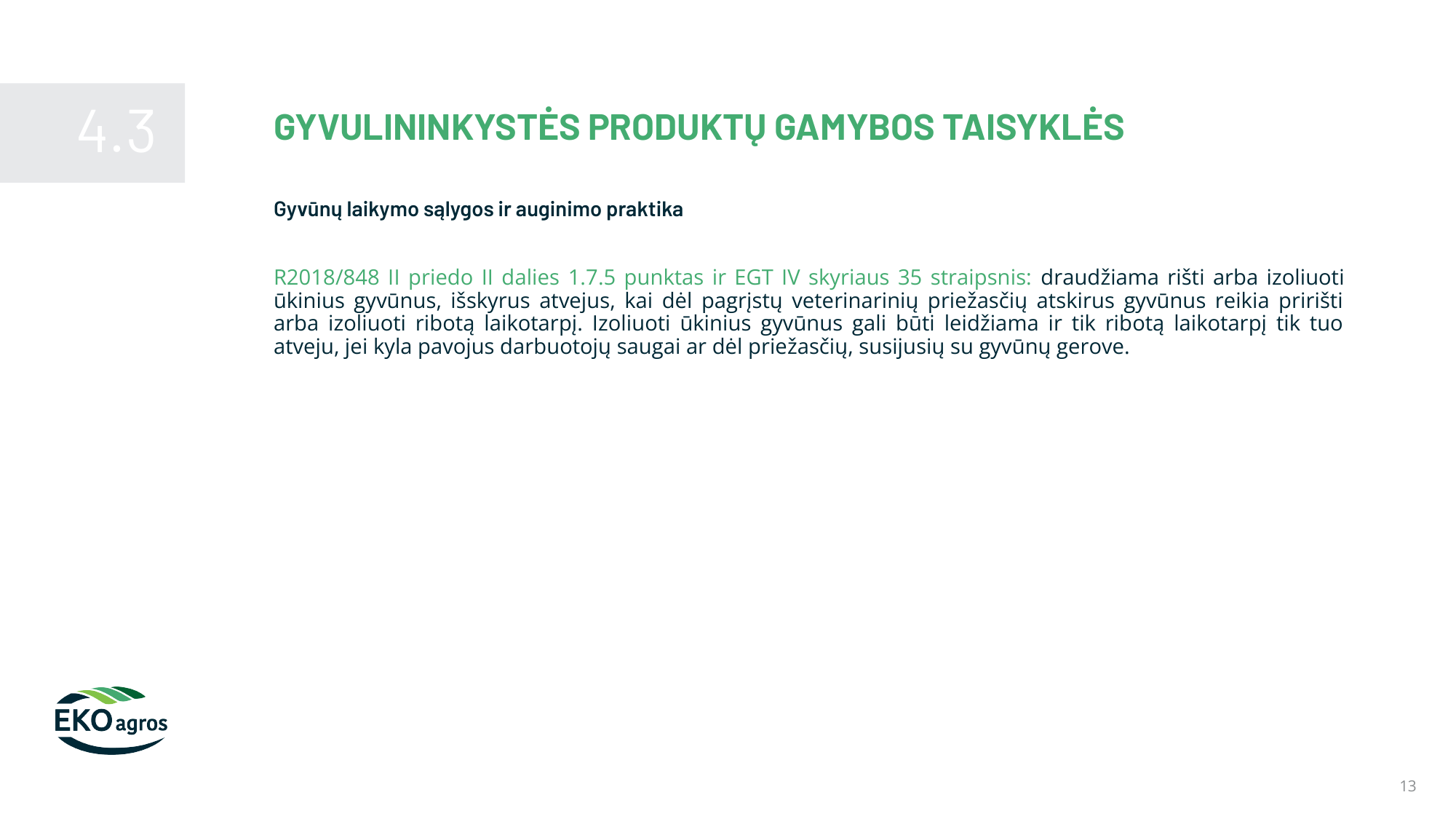

GYVULININKYSTĖS PRODUKTŲ GAMYBOS TAISYKLĖS

4.3
Gyvūnų laikymo sąlygos ir auginimo praktika

R2018/848 II priedo II dalies 1.7.5 punktas ir EGT IV skyriaus 35 straipsnis: draudžiama rišti arba izoliuoti ūkinius gyvūnus, išskyrus atvejus, kai dėl pagrįstų veterinarinių priežasčių atskirus gyvūnus reikia pririšti arba izoliuoti ribotą laikotarpį. Izoliuoti ūkinius gyvūnus gali būti leidžiama ir tik ribotą laikotarpį tik tuo atveju, jei kyla pavojus darbuotojų saugai ar dėl priežasčių, susijusių su gyvūnų gerove.

13